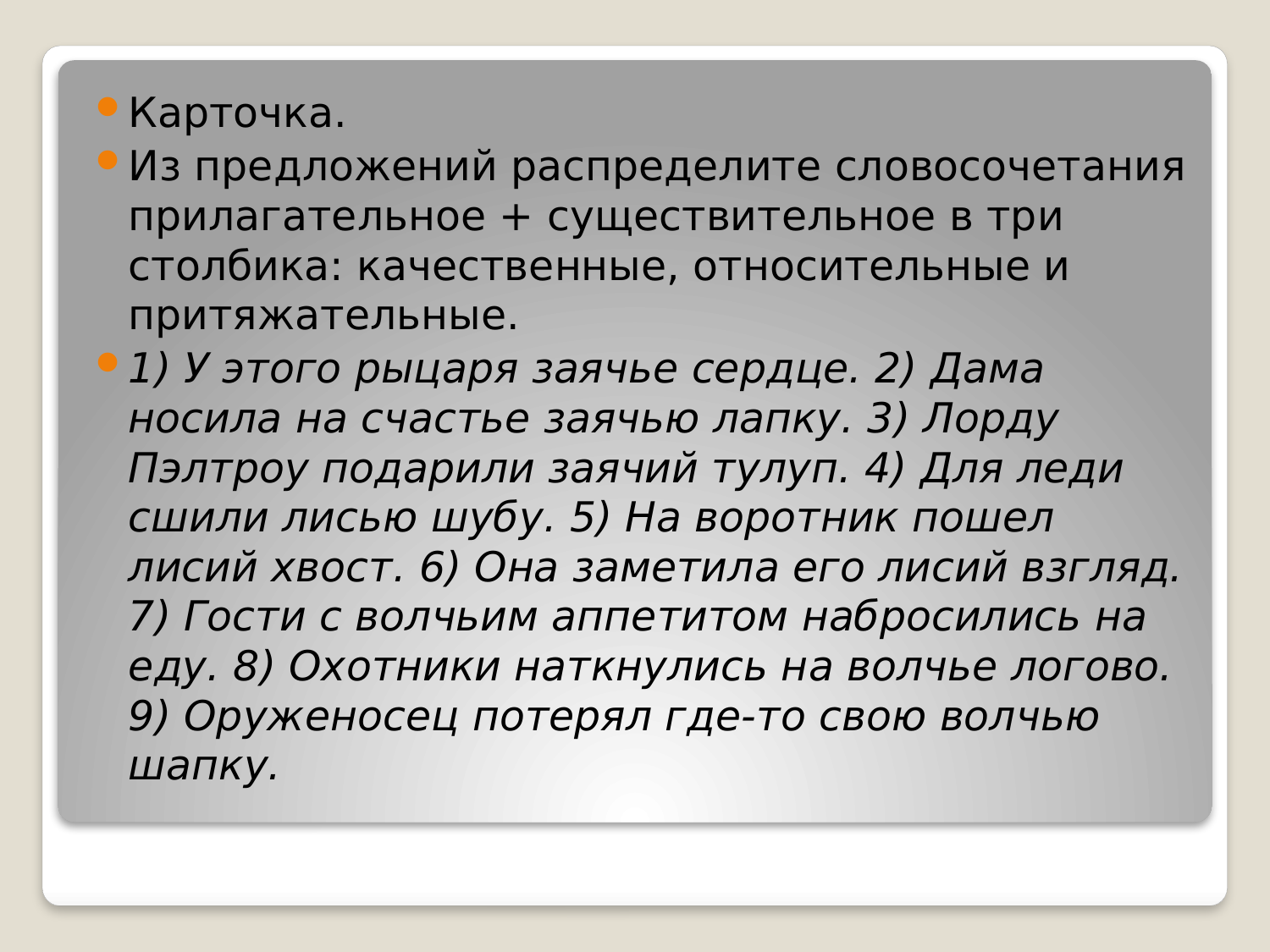

Карточка.
Из предложений распределите словосочетания прилагательное + существительное в три столбика: качественные, относительные и притяжательные.
1) У этого рыцаря заячье сердце. 2) Дама носила на счастье заячью лапку. 3) Лорду Пэлтроу подарили заячий тулуп. 4) Для леди сшили лисью шубу. 5) На воротник пошел лисий хвост. 6) Она заметила его лисий взгляд. 7) Гости с волчьим аппетитом набросились на еду. 8) Охотники наткнулись на волчье логово. 9) Оруженосец потерял где-то свою волчью шапку.

#